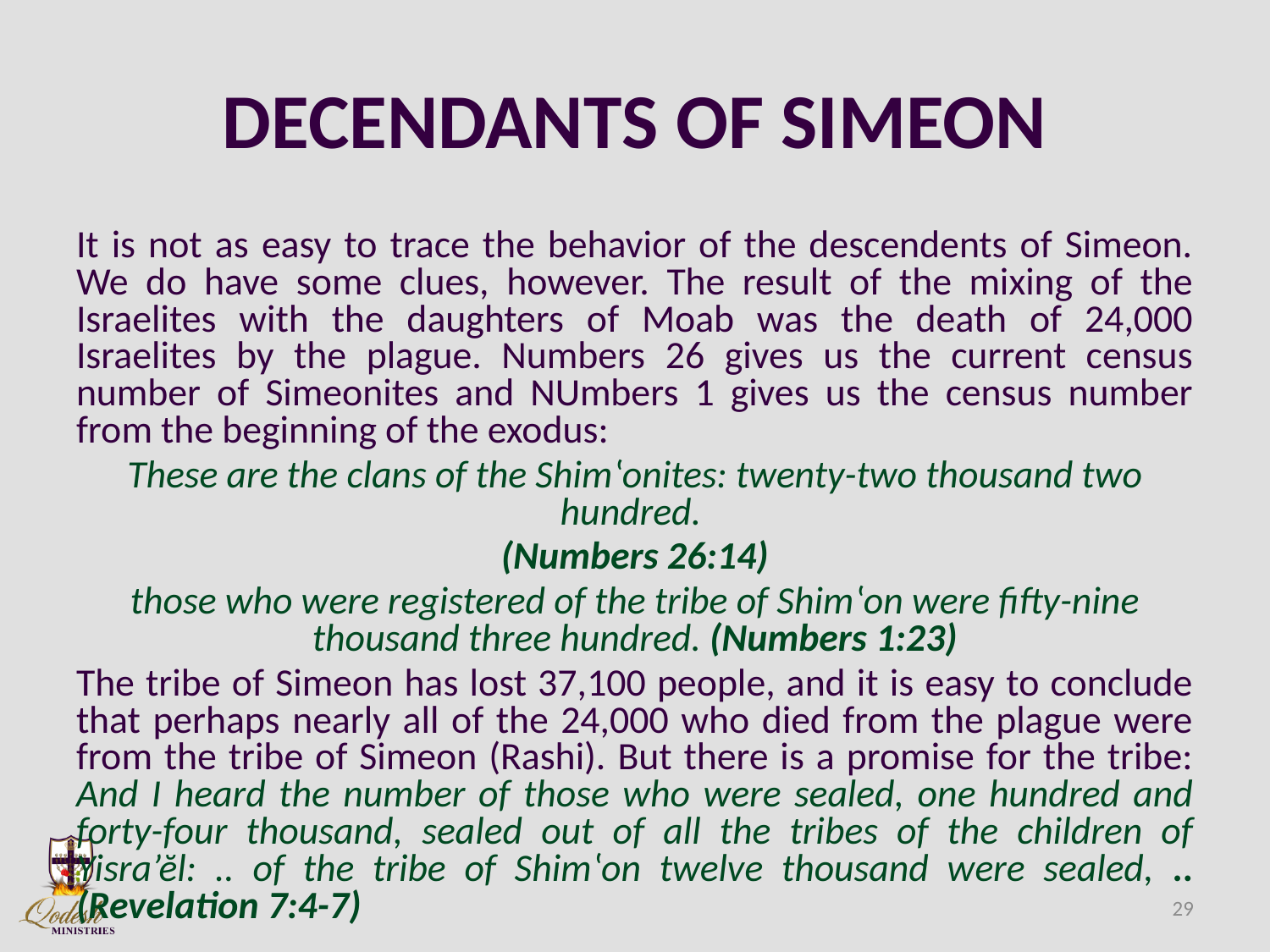

# DECENDANTS OF SIMEON
It is not as easy to trace the behavior of the descendents of Simeon. We do have some clues, however. The result of the mixing of the Israelites with the daughters of Moab was the death of 24,000 Israelites by the plague. Numbers 26 gives us the current census number of Simeonites and NUmbers 1 gives us the census number from the beginning of the exodus:
These are the clans of the Shimʽonites: twenty-two thousand two hundred.
(Numbers 26:14)
those who were registered of the tribe of Shimʽon were fifty-nine thousand three hundred. (Numbers 1:23)
The tribe of Simeon has lost 37,100 people, and it is easy to conclude that perhaps nearly all of the 24,000 who died from the plague were from the tribe of Simeon (Rashi). But there is a promise for the tribe: And I heard the number of those who were sealed, one hundred and forty-four thousand, sealed out of all the tribes of the children of Yisra’ĕl: .. of the tribe of Shimʽon twelve thousand were sealed, ..(Revelation 7:4-7)

29